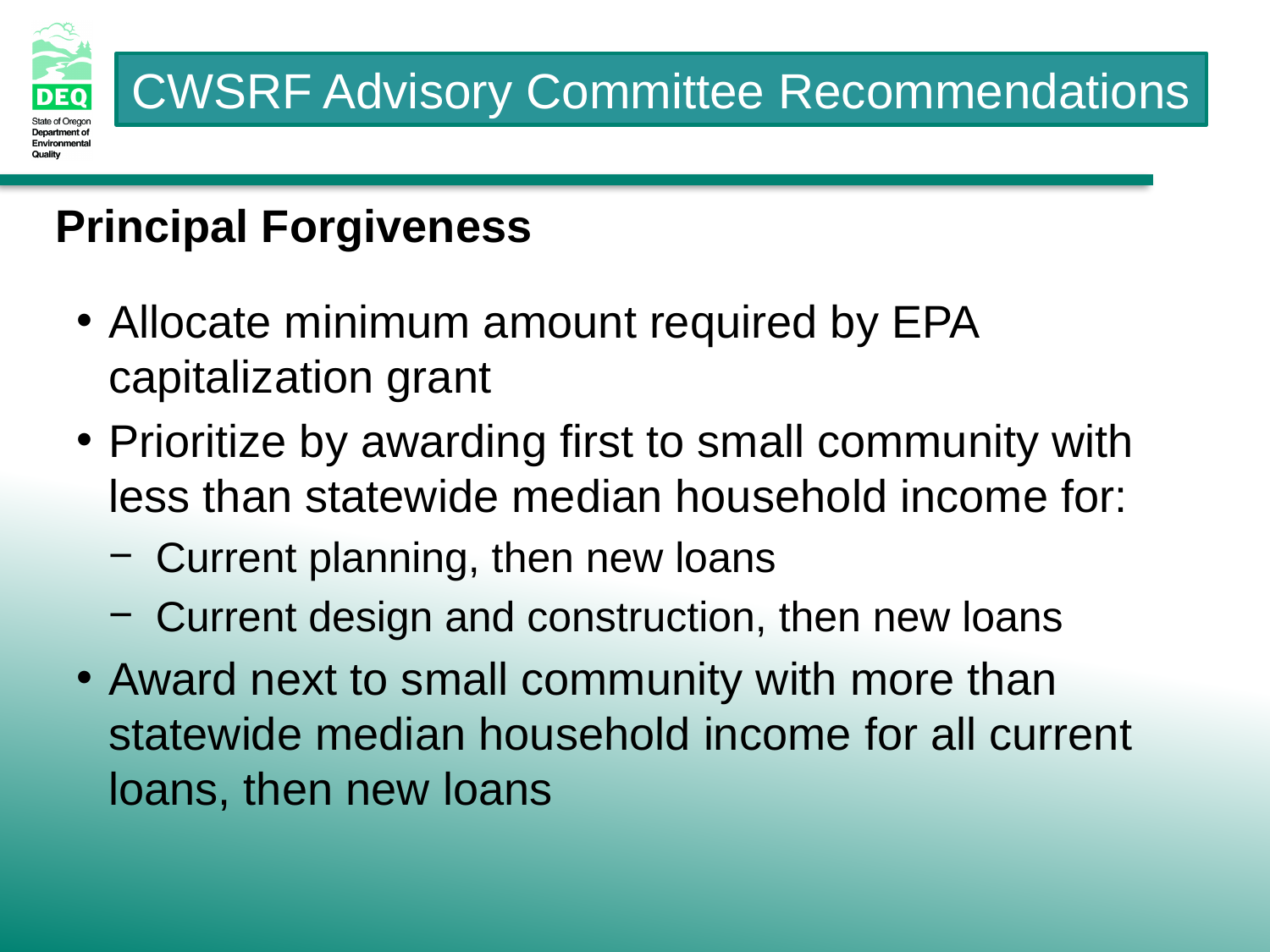

# Principal Forgiveness
Allocate minimum amount required by EPA capitalization grant
Prioritize by awarding first to small community with less than statewide median household income for:
Current planning, then new loans
Current design and construction, then new loans
Award next to small community with more than statewide median household income for all current loans, then new loans